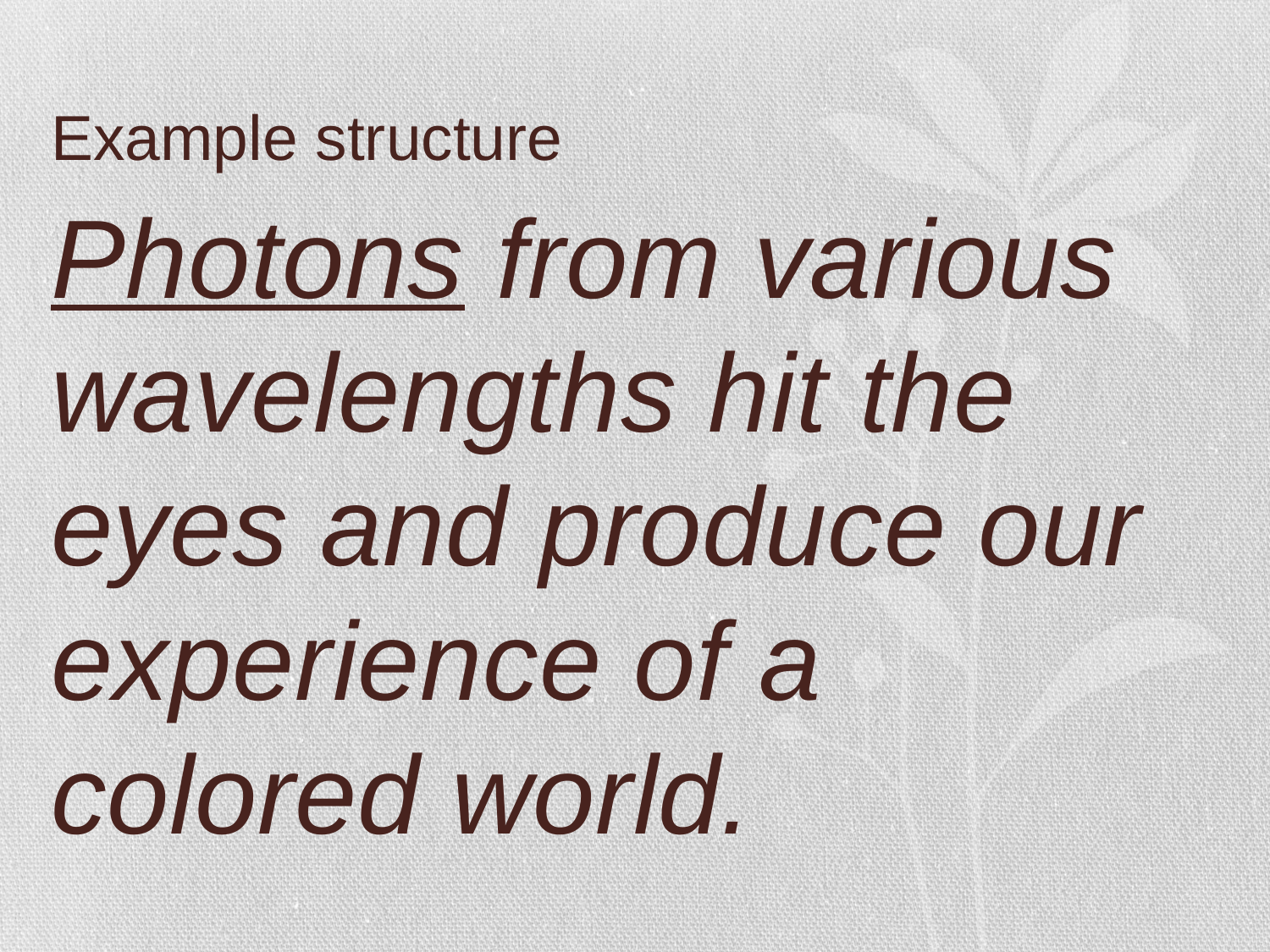

# Example structure
Photons from various wavelengths hit the eyes and produce our experience of a colored world.